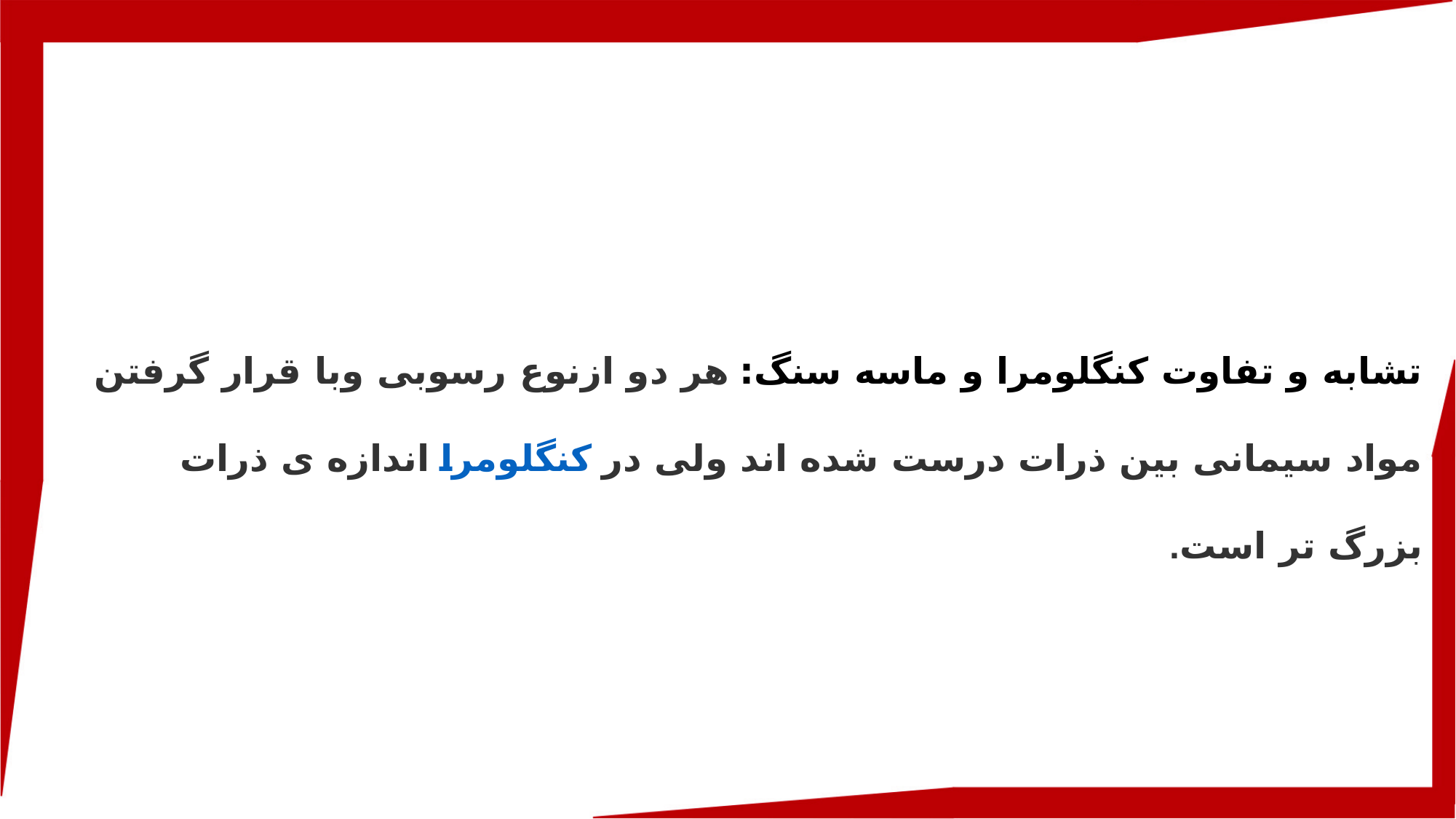

تشابه و تفاوت کنگلومرا و ماسه سنگ: هر دو ازنوع رسوبی وبا قرار گرفتن مواد سیمانی بین ذرات درست شده اند ولی در کنگلومرا اندازه ی ذرات بزرگ تر است.